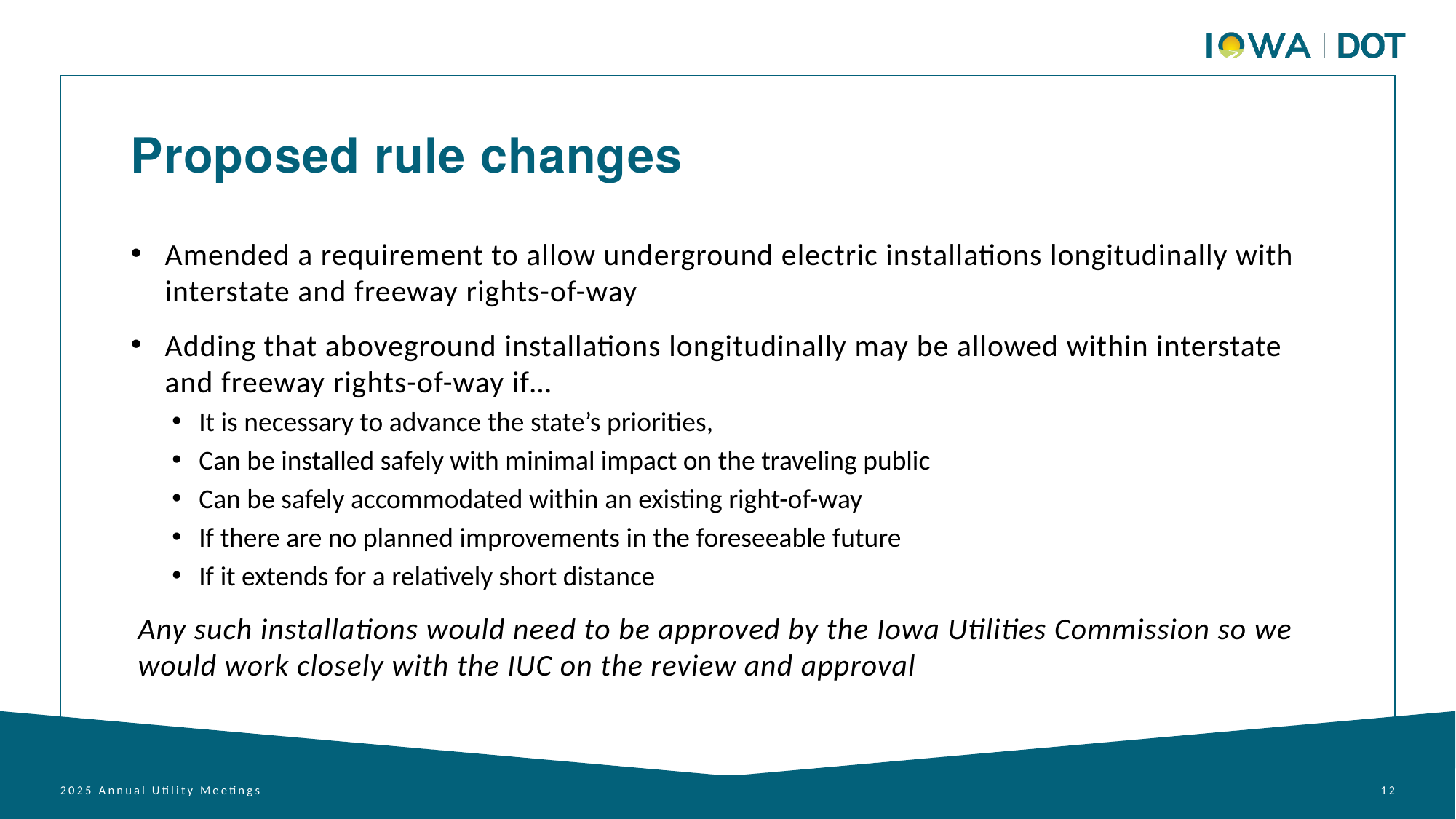

Proposed rule changes
Amended a requirement to allow underground electric installations longitudinally with interstate and freeway rights-of-way
Adding that aboveground installations longitudinally may be allowed within interstate and freeway rights-of-way if…
It is necessary to advance the state’s priorities,
Can be installed safely with minimal impact on the traveling public
Can be safely accommodated within an existing right-of-way
If there are no planned improvements in the foreseeable future
If it extends for a relatively short distance
Any such installations would need to be approved by the Iowa Utilities Commission so we would work closely with the IUC on the review and approval